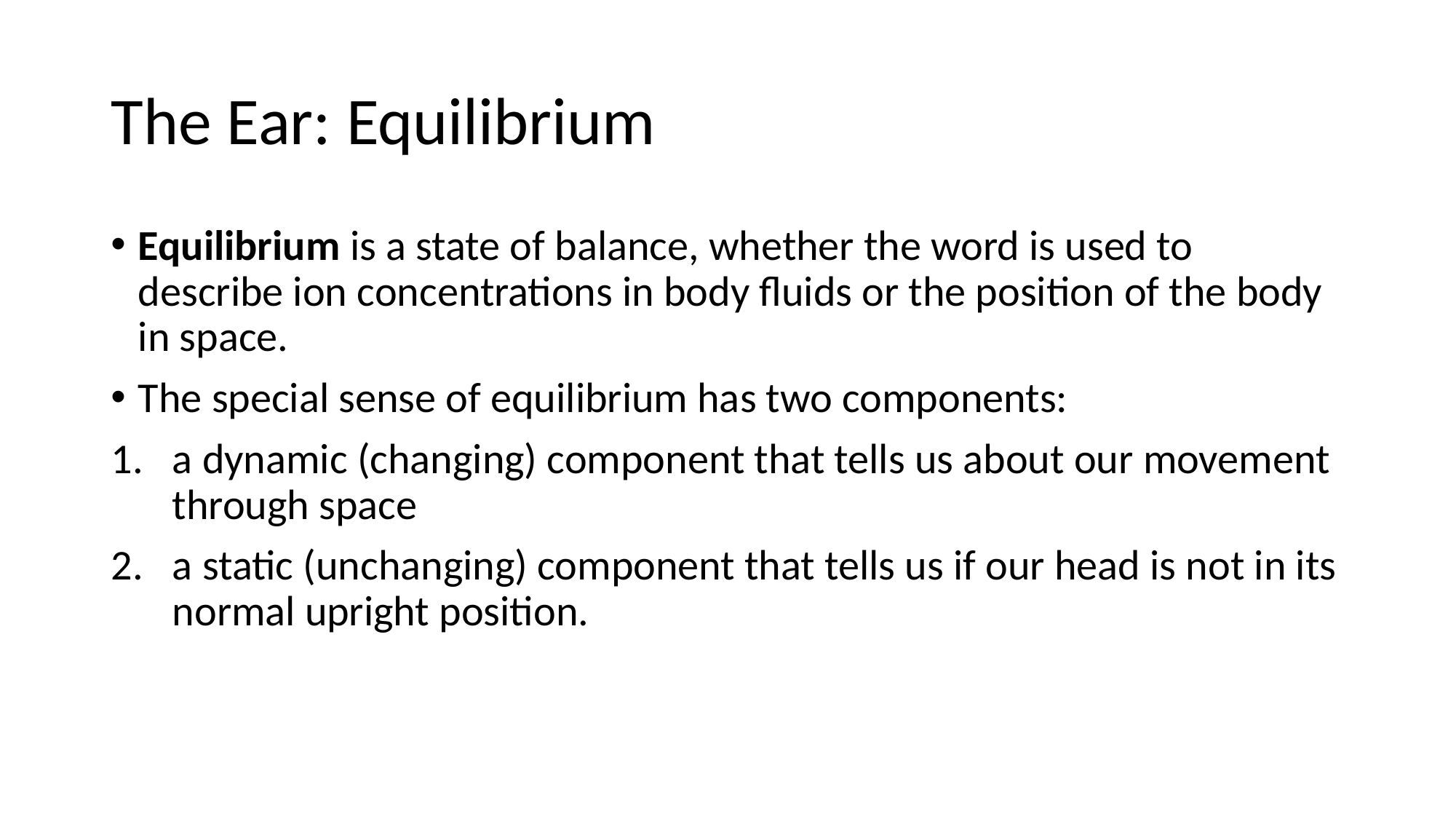

# The Ear: Equilibrium
Equilibrium is a state of balance, whether the word is used to describe ion concentrations in body fluids or the position of the body in space.
The special sense of equilibrium has two components:
a dynamic (changing) component that tells us about our movement through space
a static (unchanging) component that tells us if our head is not in its normal upright position.